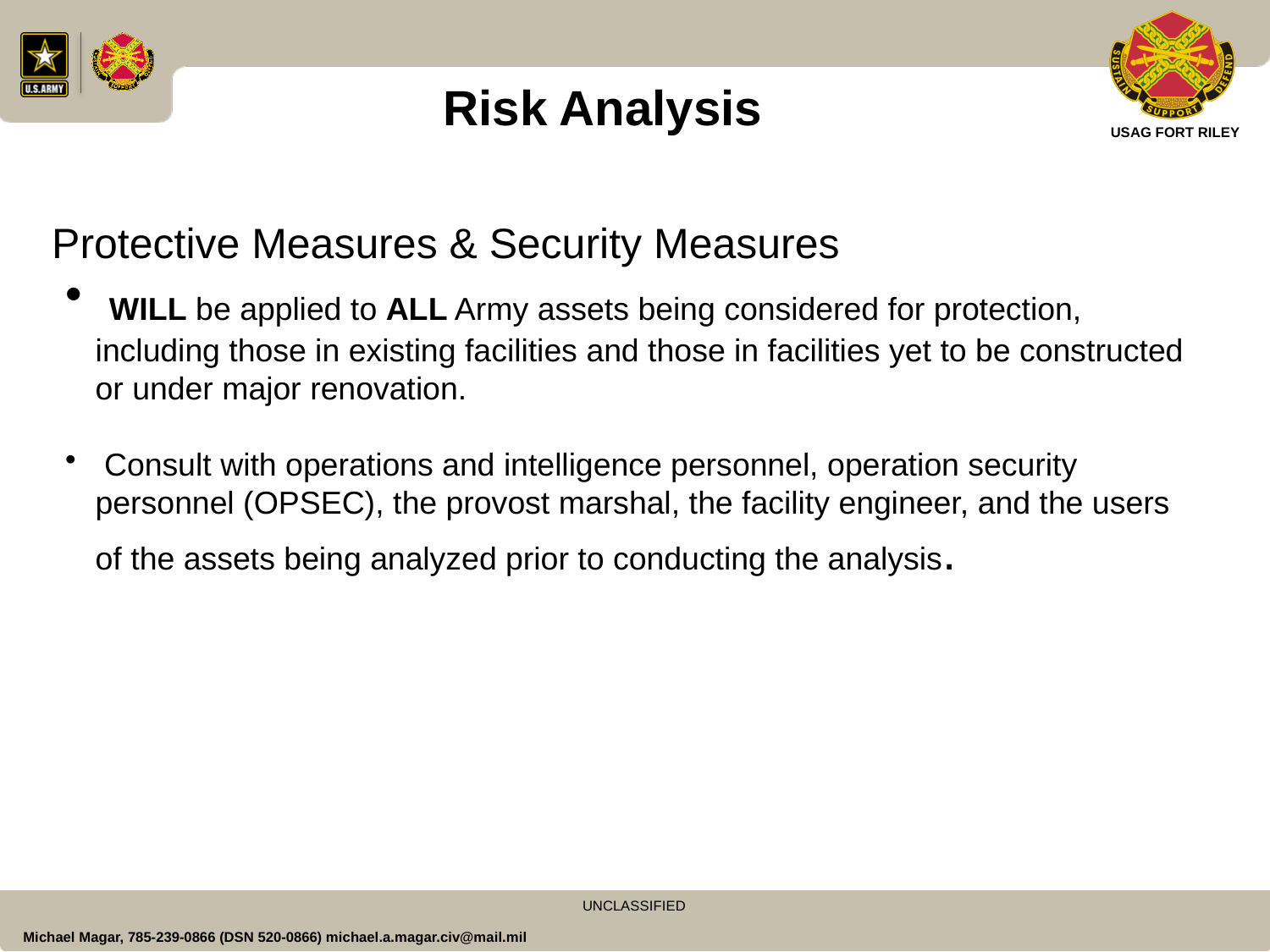

Risk Analysis
Protective Measures & Security Measures
 WILL be applied to ALL Army assets being considered for protection, including those in existing facilities and those in facilities yet to be constructed or under major renovation.

 Consult with operations and intelligence personnel, operation security personnel (OPSEC), the provost marshal, the facility engineer, and the users of the assets being analyzed prior to conducting the analysis.